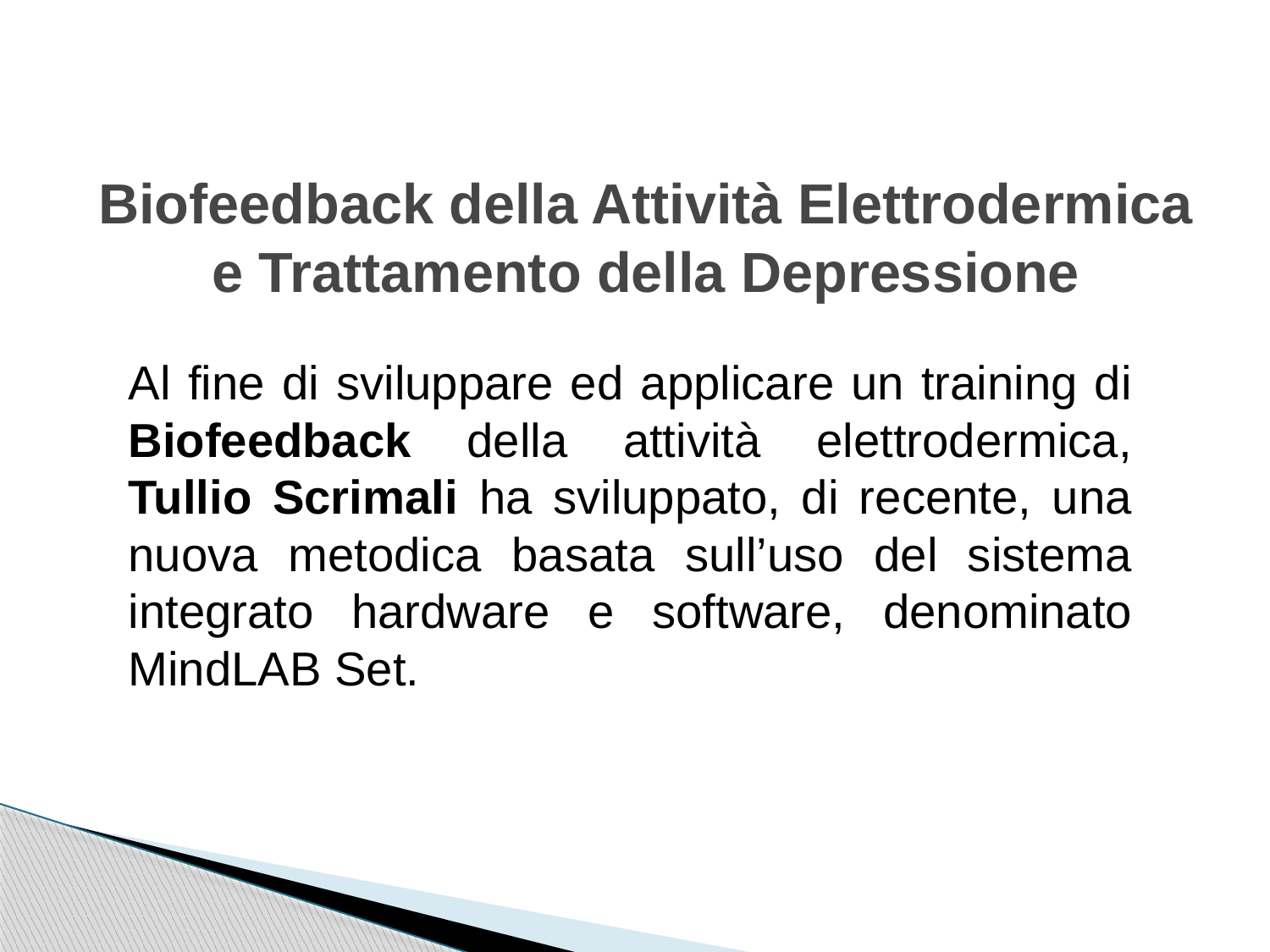

# Biofeedback della Attività Elettrodermica e Trattamento della Depressione
	Al fine di sviluppare ed applicare un training di Biofeedback della attività elettrodermica, Tullio Scrimali ha sviluppato, di recente, una nuova metodica basata sull’uso del sistema integrato hardware e software, denominato MindLAB Set.
12